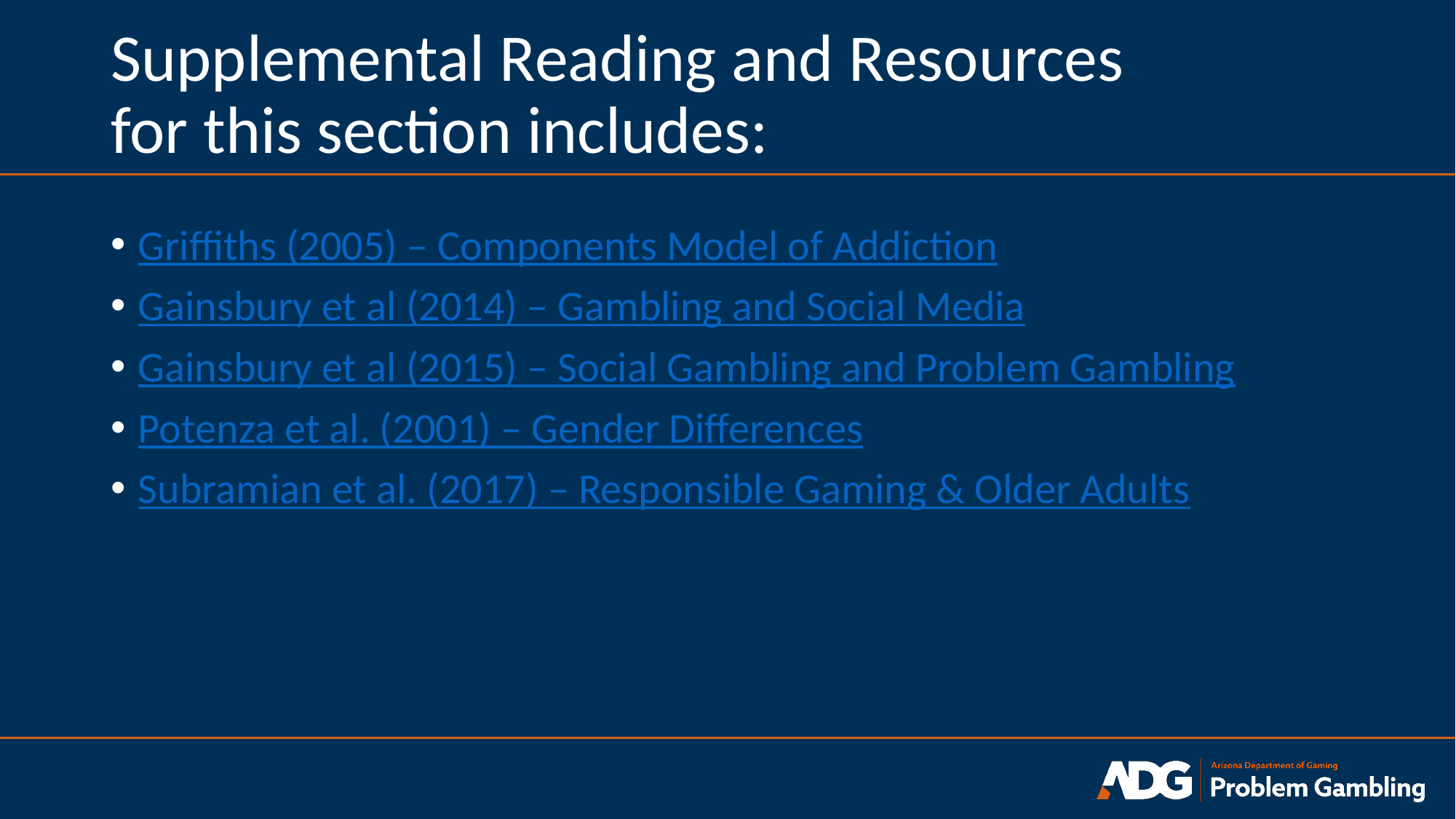

# Supplemental Reading and Resources for this section includes:
Griffiths (2005) – Components Model of Addiction
Gainsbury et al (2014) – Gambling and Social Media
Gainsbury et al (2015) – Social Gambling and Problem Gambling
Potenza et al. (2001) – Gender Differences
Subramian et al. (2017) – Responsible Gaming & Older Adults